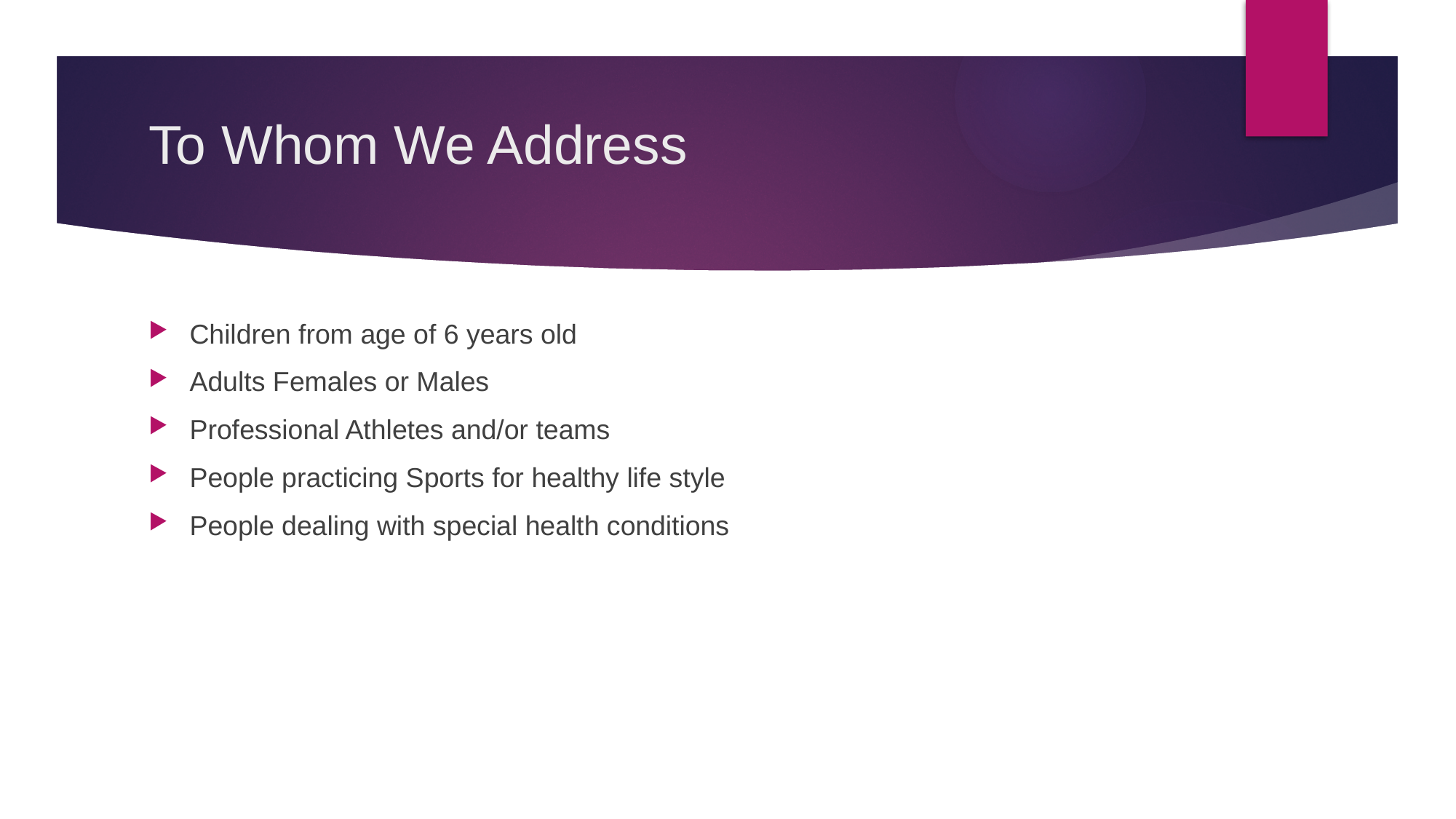

# To Whom We Address
Children from age of 6 years old
Adults Females or Males
Professional Athletes and/or teams
People practicing Sports for healthy life style
People dealing with special health conditions